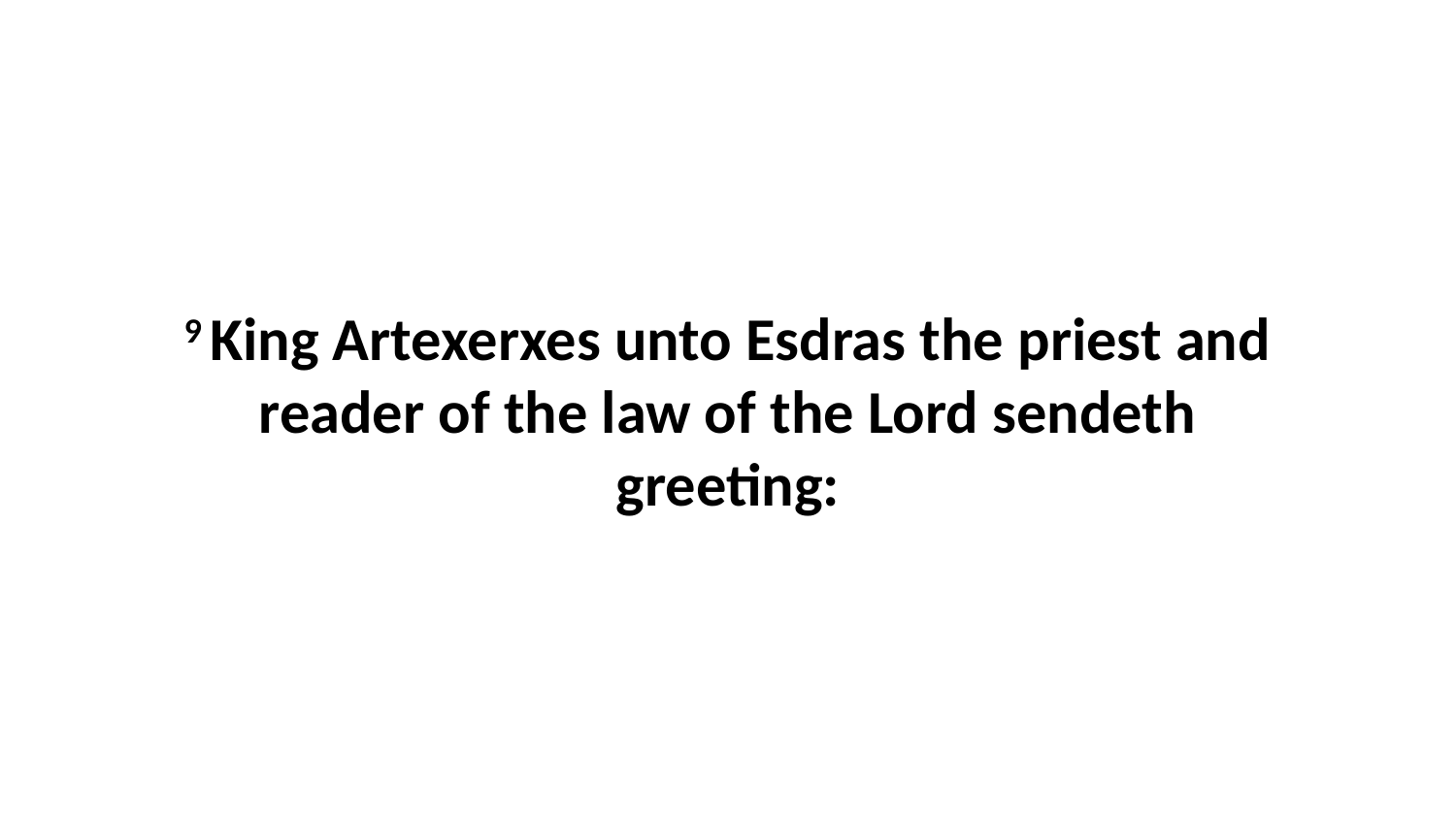

9 King Artexerxes unto Esdras the priest and reader of the law of the Lord sendeth greeting: